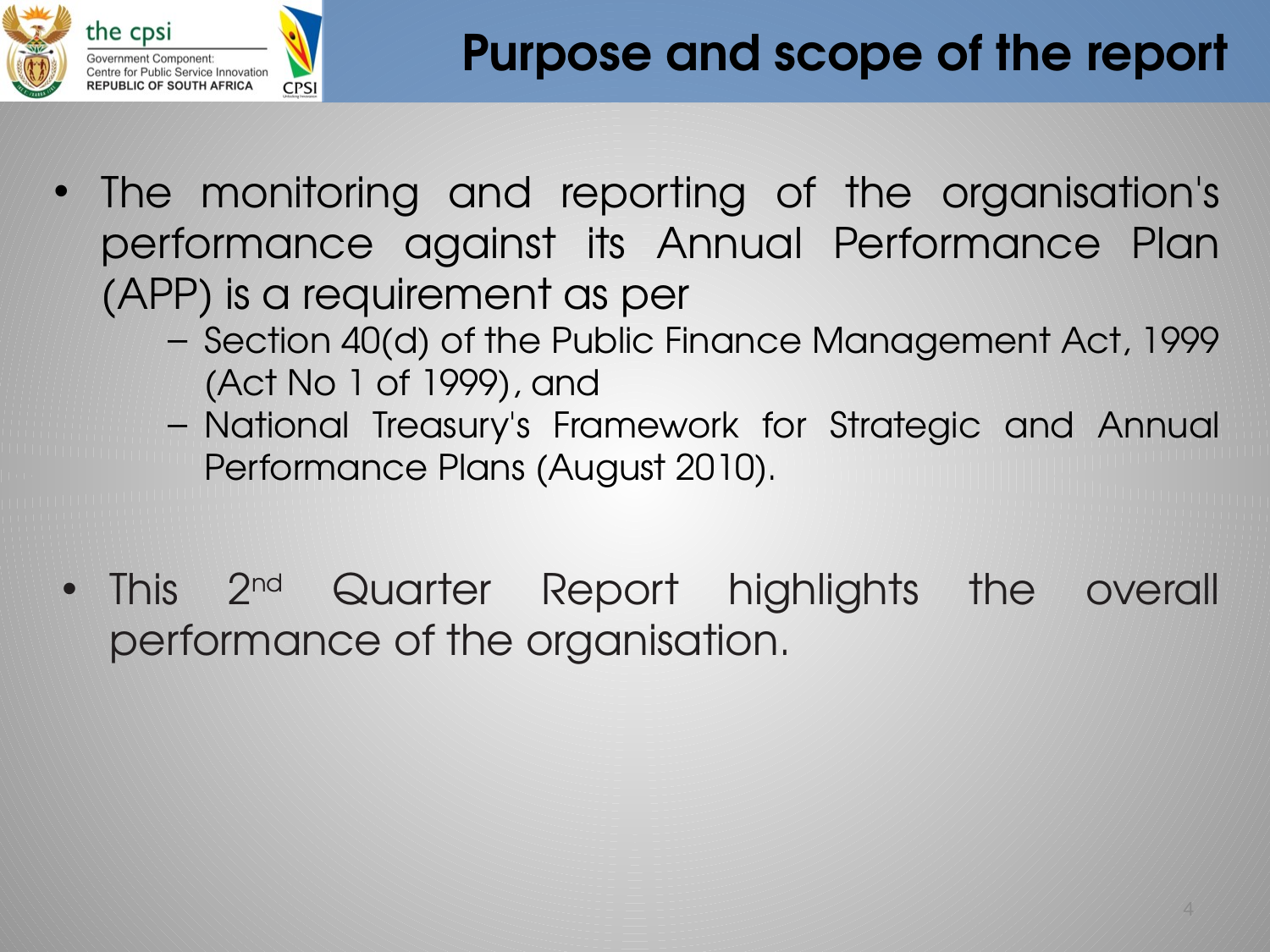

# Purpose and scope of the report
The monitoring and reporting of the organisation's performance against its Annual Performance Plan (APP) is a requirement as per
Section 40(d) of the Public Finance Management Act, 1999 (Act No 1 of 1999), and
National Treasury's Framework for Strategic and Annual Performance Plans (August 2010).

This 2nd Quarter Report highlights the overall performance of the organisation.

4